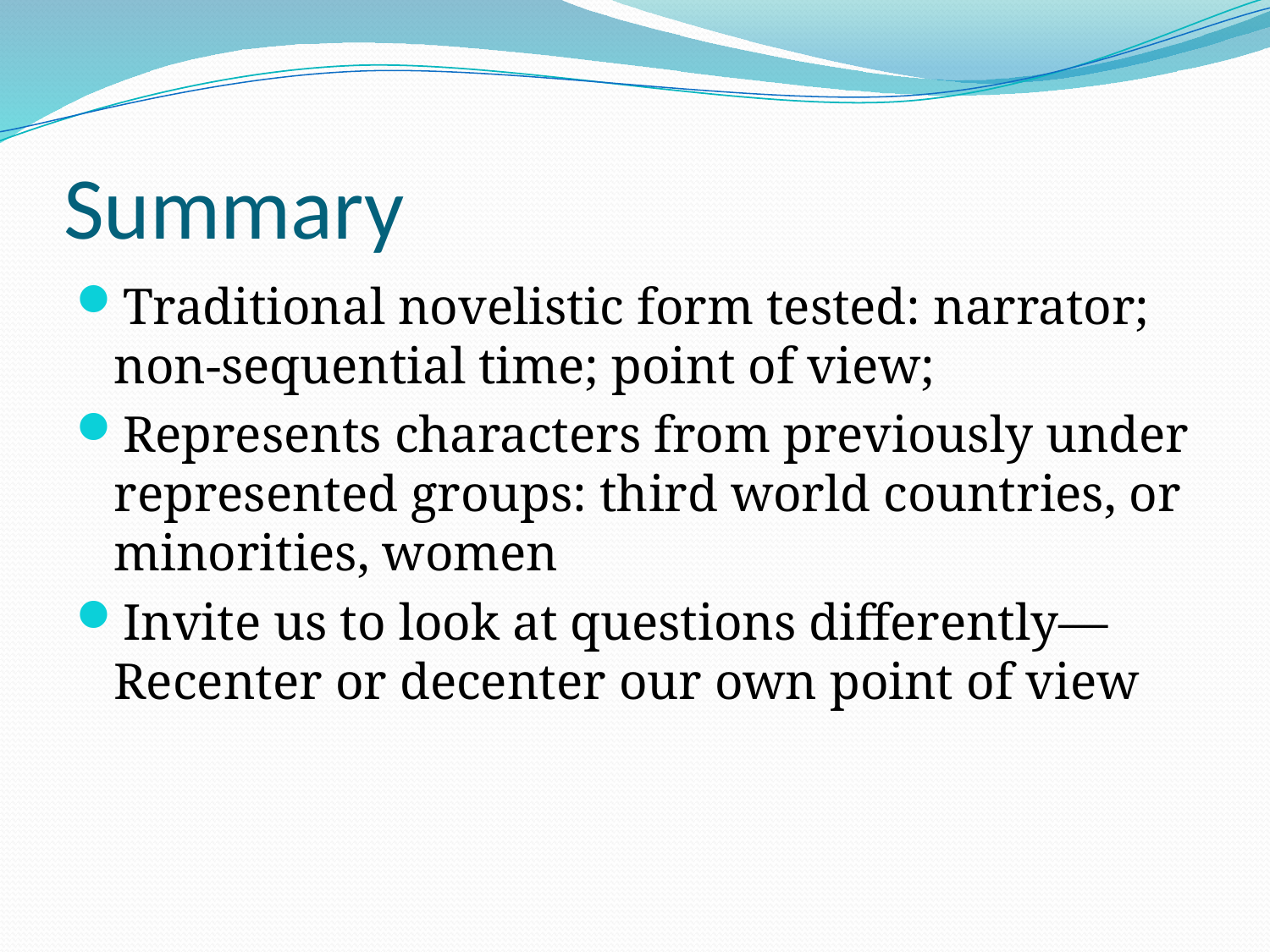

# Summary
Traditional novelistic form tested: narrator; non-sequential time; point of view;
Represents characters from previously under represented groups: third world countries, or minorities, women
Invite us to look at questions differently—Recenter or decenter our own point of view